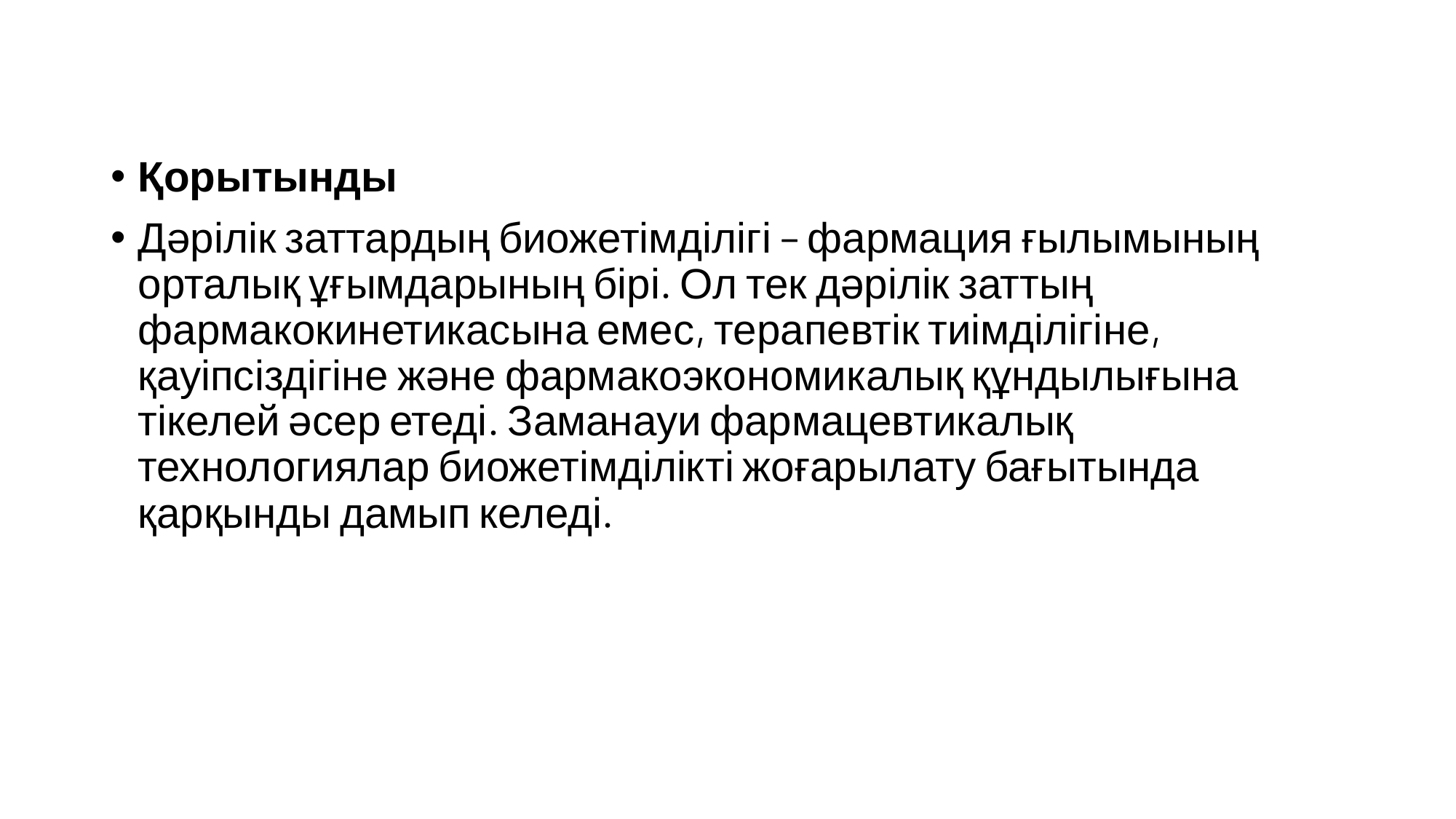

Қорытынды
Дәрілік заттардың биожетімділігі – фармация ғылымының орталық ұғымдарының бірі. Ол тек дәрілік заттың фармакокинетикасына емес, терапевтік тиімділігіне, қауіпсіздігіне және фармакоэкономикалық құндылығына тікелей әсер етеді. Заманауи фармацевтикалық технологиялар биожетімділікті жоғарылату бағытында қарқынды дамып келеді.